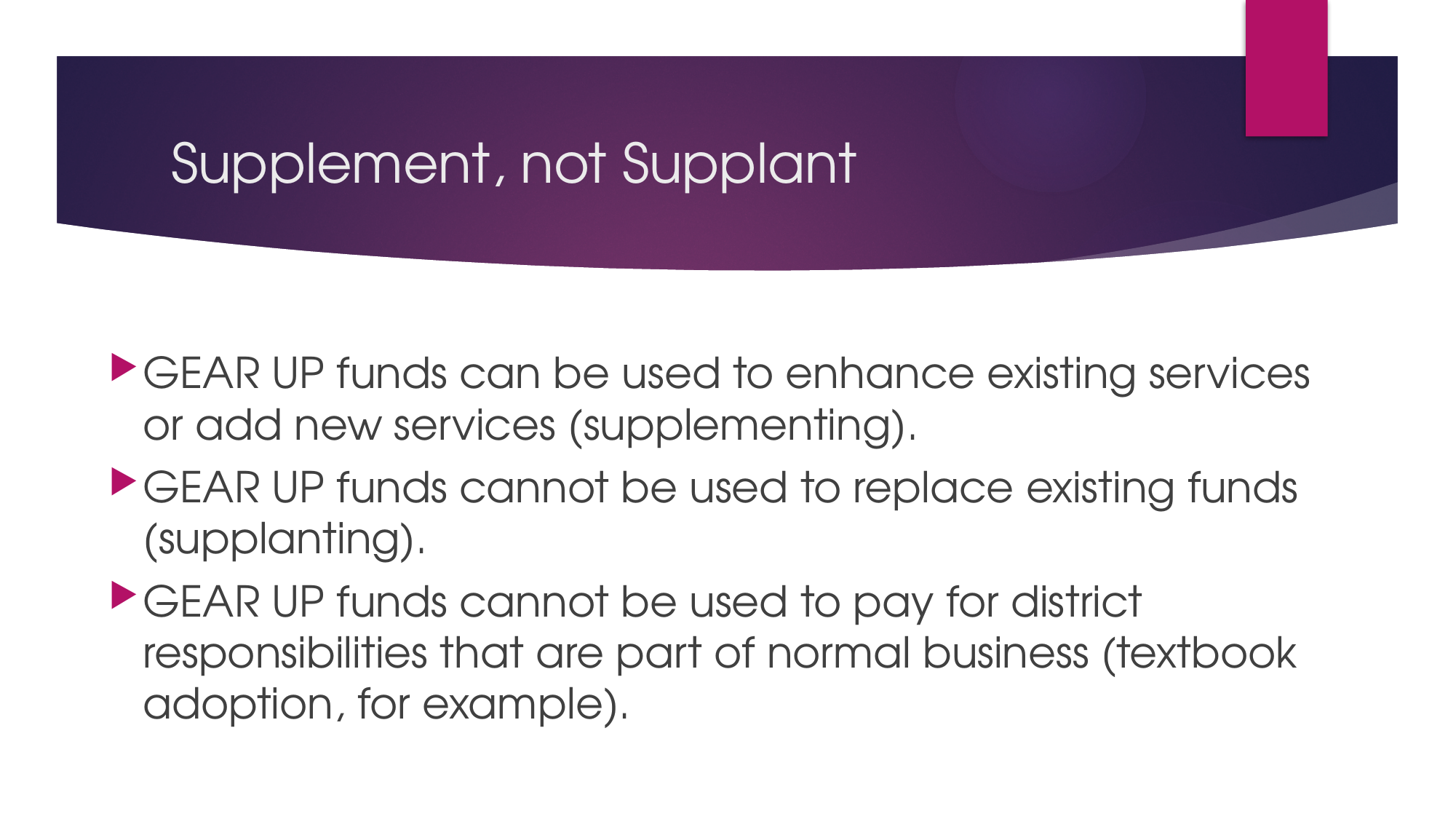

# Supplement, not Supplant

GEAR UP funds can be used to enhance existing services or add new services (supplementing).
GEAR UP funds cannot be used to replace existing funds (supplanting).
GEAR UP funds cannot be used to pay for district responsibilities that are part of normal business (textbook adoption, for example).